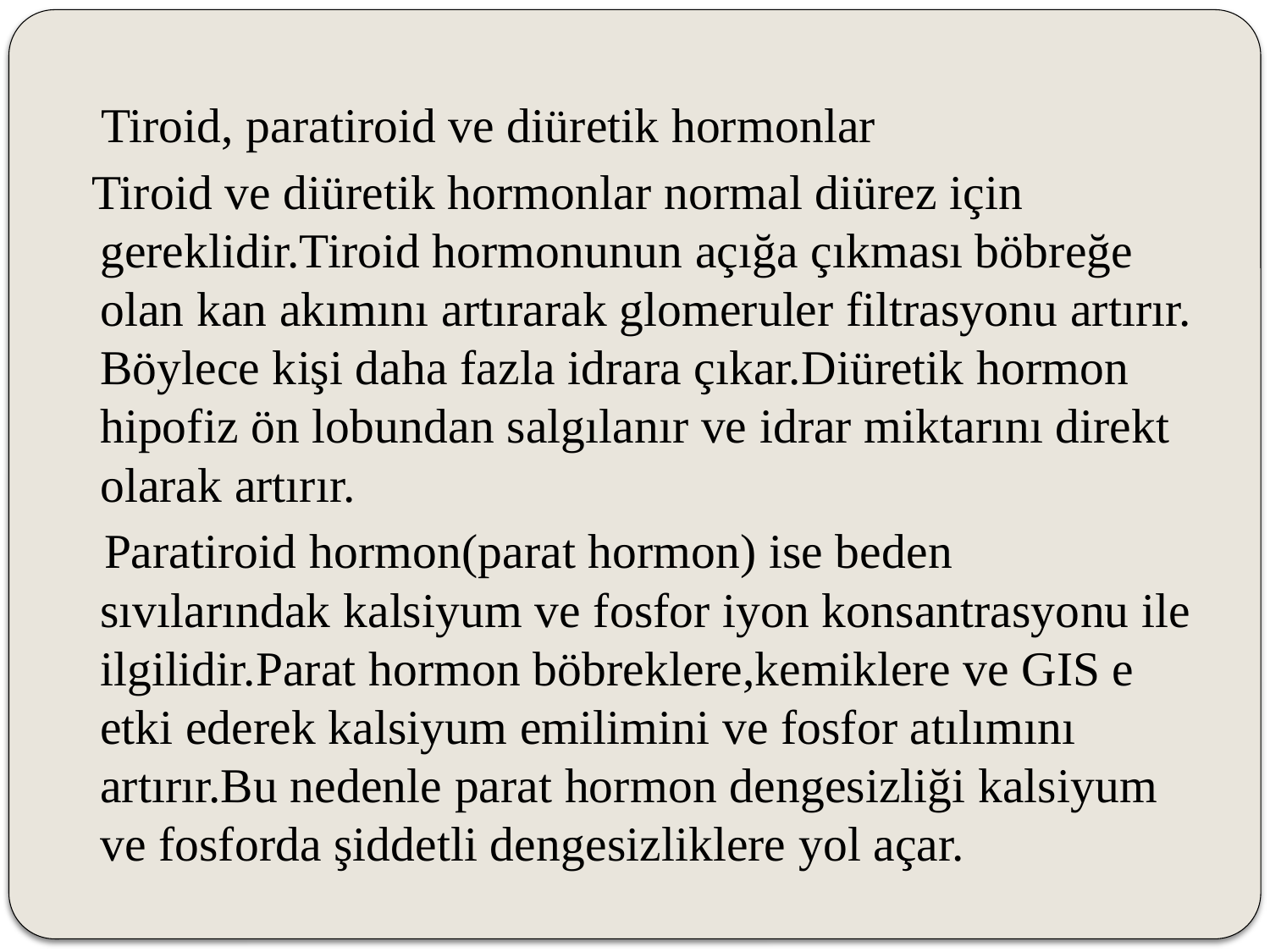

Tiroid, paratiroid ve diüretik hormonlar
  Tiroid ve diüretik hormonlar normal diürez için gereklidir.Tiroid hormonunun açığa çıkması böbreğe olan kan akımını artırarak glomeruler filtrasyonu artırır. Böylece kişi daha fazla idrara çıkar.Diüretik hormon hipofiz ön lobundan salgılanır ve idrar miktarını direkt olarak artırır.
   Paratiroid hormon(parat hormon) ise beden sıvılarındak kalsiyum ve fosfor iyon konsantrasyonu ile ilgilidir.Parat hormon böbreklere,kemiklere ve GIS e etki ederek kalsiyum emilimini ve fosfor atılımını artırır.Bu nedenle parat hormon dengesizliği kalsiyum ve fosforda şiddetli dengesizliklere yol açar.